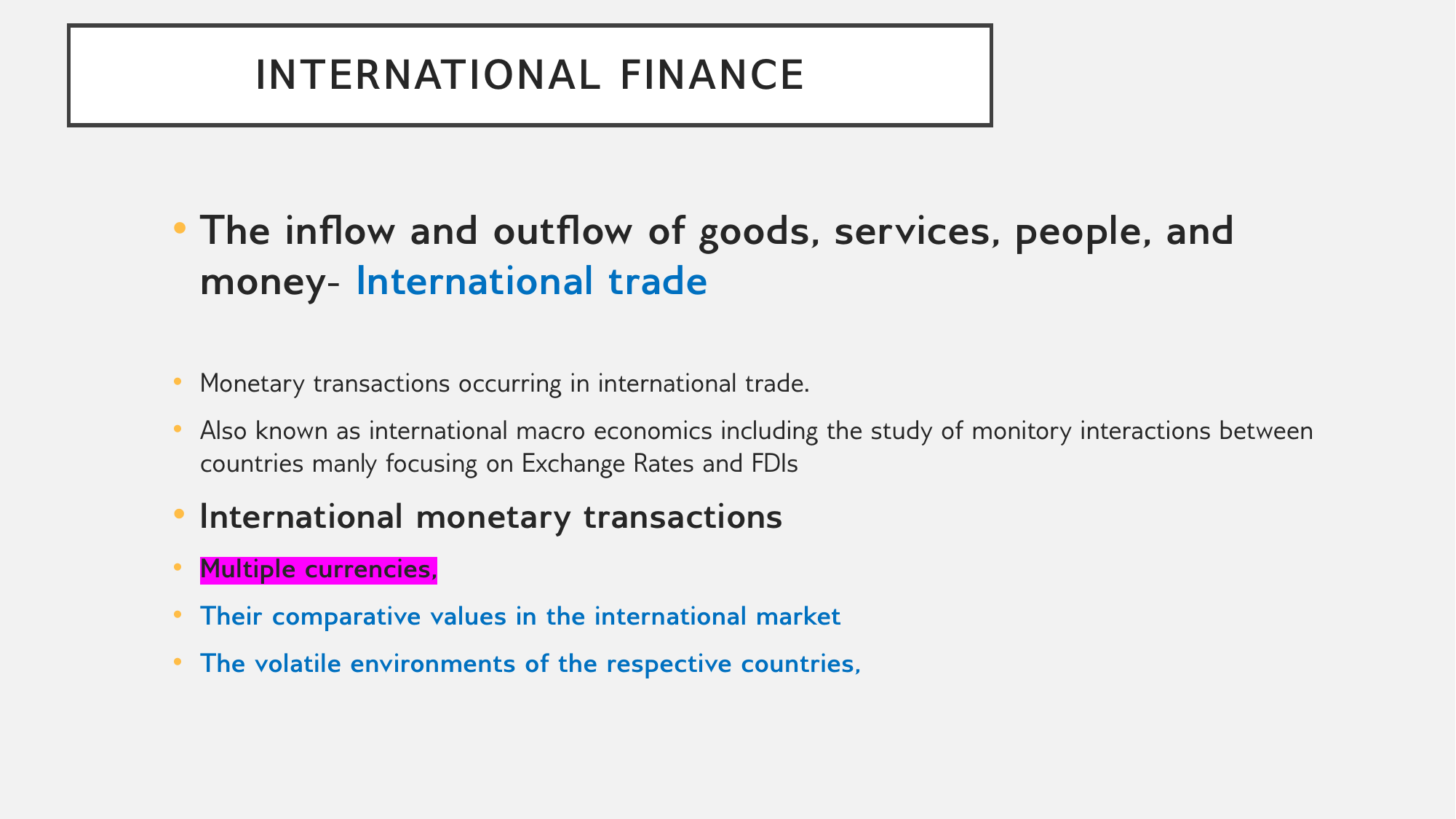

# International finance
The inflow and outflow of goods, services, people, and money- International trade

Monetary transactions occurring in international trade.
Also known as international macro economics including the study of monitory interactions between countries manly focusing on Exchange Rates and FDIs
International monetary transactions
Multiple currencies,
Their comparative values in the international market
The volatile environments of the respective countries,